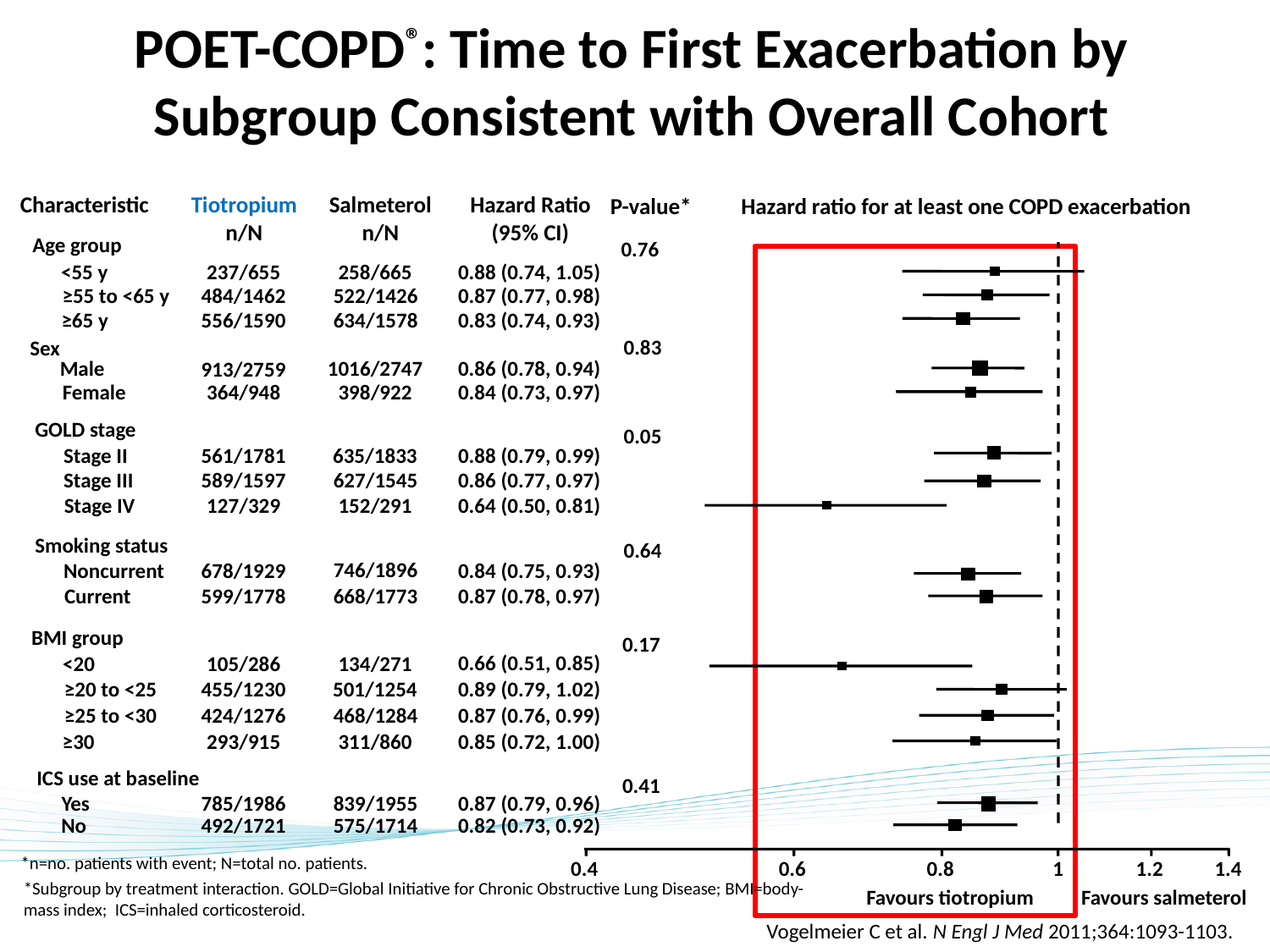

# POET-COPD®: Time to First Exacerbation by Subgroup Consistent with Overall Cohort
Characteristic
Tiotropium
n/N
Salmeterol
n/N
Hazard Ratio
(95% CI)
P-value*
Hazard ratio for at least one COPD exacerbation
Age group
0.76

<55 y
237/655
258/665
0.88 (0.74, 1.05)

≥55 to <65 y
484/1462
522/1426
0.87 (0.77, 0.98)

≥65 y
556/1590
634/1578
0.83 (0.74, 0.93)

0.83
Sex
Male
1016/2747
0.86 (0.78, 0.94)
913/2759

Female
364/948
398/922
0.84 (0.73, 0.97)

GOLD stage
0.05
635/1833
0.88 (0.79, 0.99)
Stage II
561/1781

Stage III
589/1597
627/1545
0.86 (0.77, 0.97)

Stage IV
127/329
152/291
0.64 (0.50, 0.81)

Smoking status
0.64
746/1896
Noncurrent
678/1929
0.84 (0.75, 0.93)

Current
599/1778
668/1773
0.87 (0.78, 0.97)

 BMI group
0.17
0.66 (0.51, 0.85)
<20
105/286
134/271

≥20 to <25
455/1230
501/1254
0.89 (0.79, 1.02)

0.87 (0.76, 0.99)
≥25 to <30
424/1276
468/1284

≥30
0.85 (0.72, 1.00)
293/915
311/860

ICS use at baseline
0.41
785/1986
0.87 (0.79, 0.96)
Yes
839/1955

No
492/1721
575/1714
0.82 (0.73, 0.92)

0.4
0.6
0.8
1
1.2
1.4

*n=no. patients with event; N=total no. patients.
*Subgroup by treatment interaction. GOLD=Global Initiative for Chronic Obstructive Lung Disease; BMI=body-mass index;  ICS=inhaled corticosteroid.
Favours tiotropium
Favours salmeterol
Vogelmeier C et al. N Engl J Med 2011;364:1093-1103.